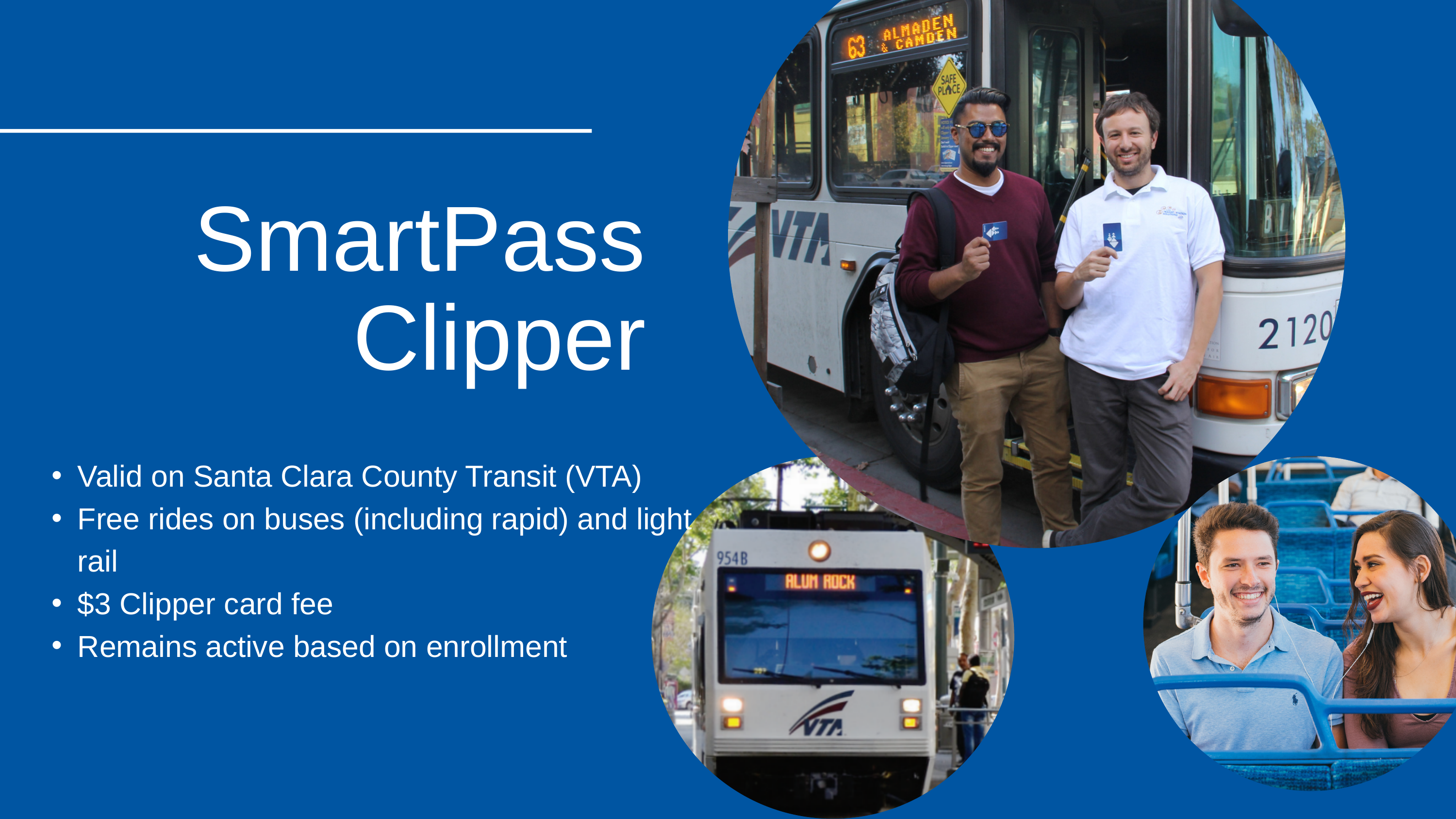

SmartPass Clipper
Valid on Santa Clara County Transit (VTA)
Free rides on buses (including rapid) and light rail
$3 Clipper card fee
Remains active based on enrollment